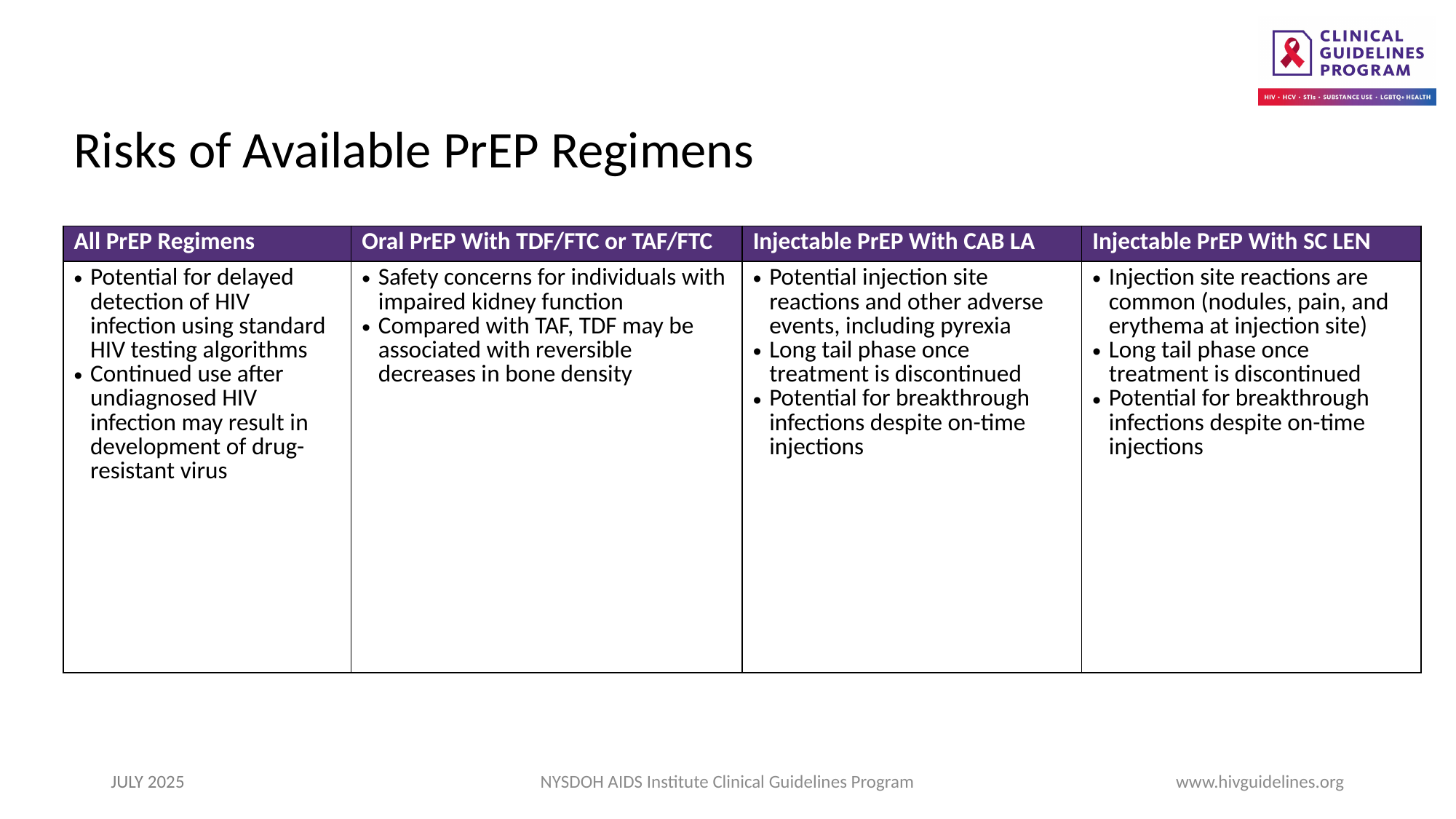

# Risks of Available PrEP Regimens
| All PrEP Regimens | Oral PrEP With TDF/FTC or TAF/FTC | Injectable PrEP With CAB LA | Injectable PrEP With SC LEN |
| --- | --- | --- | --- |
| Potential for delayed detection of HIV infection using standard HIV testing algorithms Continued use after undiagnosed HIV infection may result in development of drug-resistant virus | Safety concerns for individuals with impaired kidney function Compared with TAF, TDF may be associated with reversible decreases in bone density | Potential injection site reactions and other adverse events, including pyrexia Long tail phase once treatment is discontinued Potential for breakthrough infections despite on-time injections | Injection site reactions are common (nodules, pain, and erythema at injection site) Long tail phase once treatment is discontinued Potential for breakthrough infections despite on-time injections |
JULY 2025
NYSDOH AIDS Institute Clinical Guidelines Program
www.hivguidelines.org